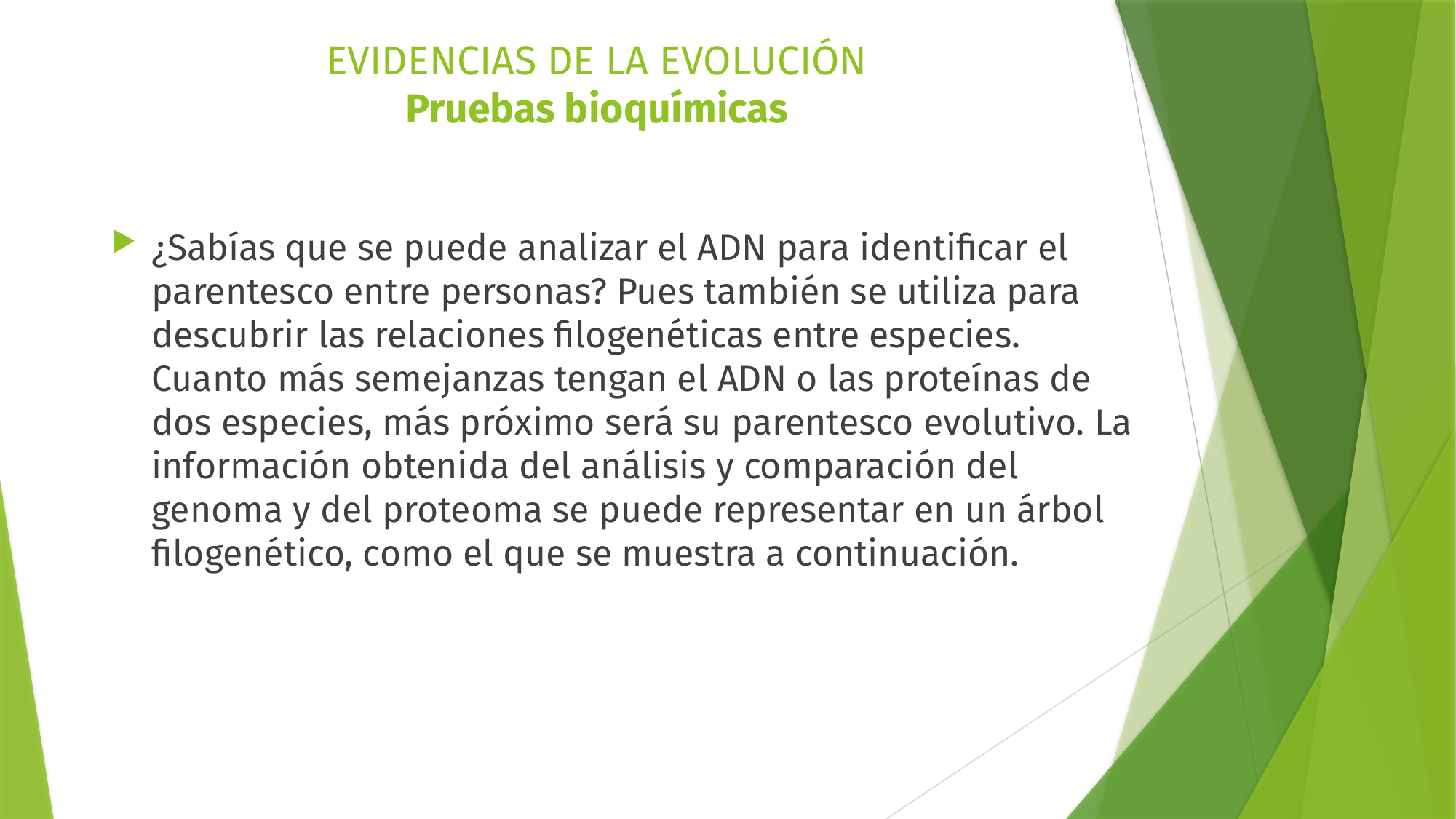

# EVIDENCIAS DE LA EVOLUCIÓN Pruebas bioquímicas
¿Sabías que se puede analizar el ADN para identificar el parentesco entre personas? Pues también se utiliza para descubrir las relaciones filogenéticas entre especies. Cuanto más semejanzas tengan el ADN o las proteínas de dos especies, más próximo será su parentesco evolutivo. La información obtenida del análisis y comparación del genoma y del proteoma se puede representar en un árbol filogenético, como el que se muestra a continuación.